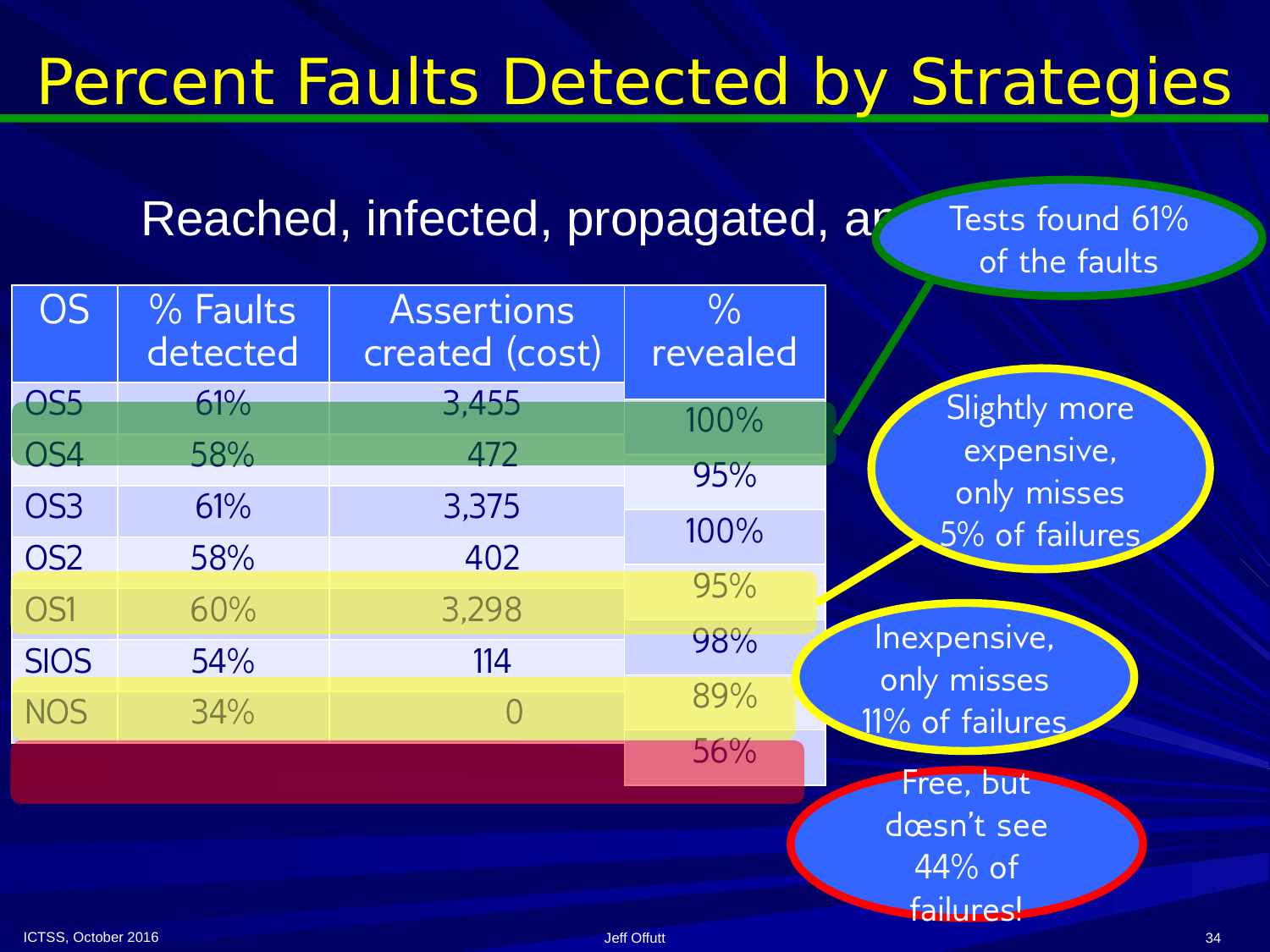

# Percent Faults Detected by Strategies
Reached, infected, propagated, and revealed
Tests found 61% of the faults
| OS | % Faults detected | Assertions created (cost) |
| --- | --- | --- |
| OS5 | 61% | 3,455 |
| OS4 | 58% | 472 |
| OS3 | 61% | 3,375 |
| OS2 | 58% | 402 |
| OS1 | 60% | 3,298 |
| SIOS | 54% | 114 |
| NOS | 34% | 0 |
| % revealed |
| --- |
| 100% |
| 95% |
| 100% |
| 95% |
| 98% |
| 89% |
| 56% |
Slightly more expensive, only misses 5% of failures

Inexpensive, only misses 11% of failures

Free, but doesn’t see 44% of failures!
ICTSS, October 2016
Jeff Offutt
34